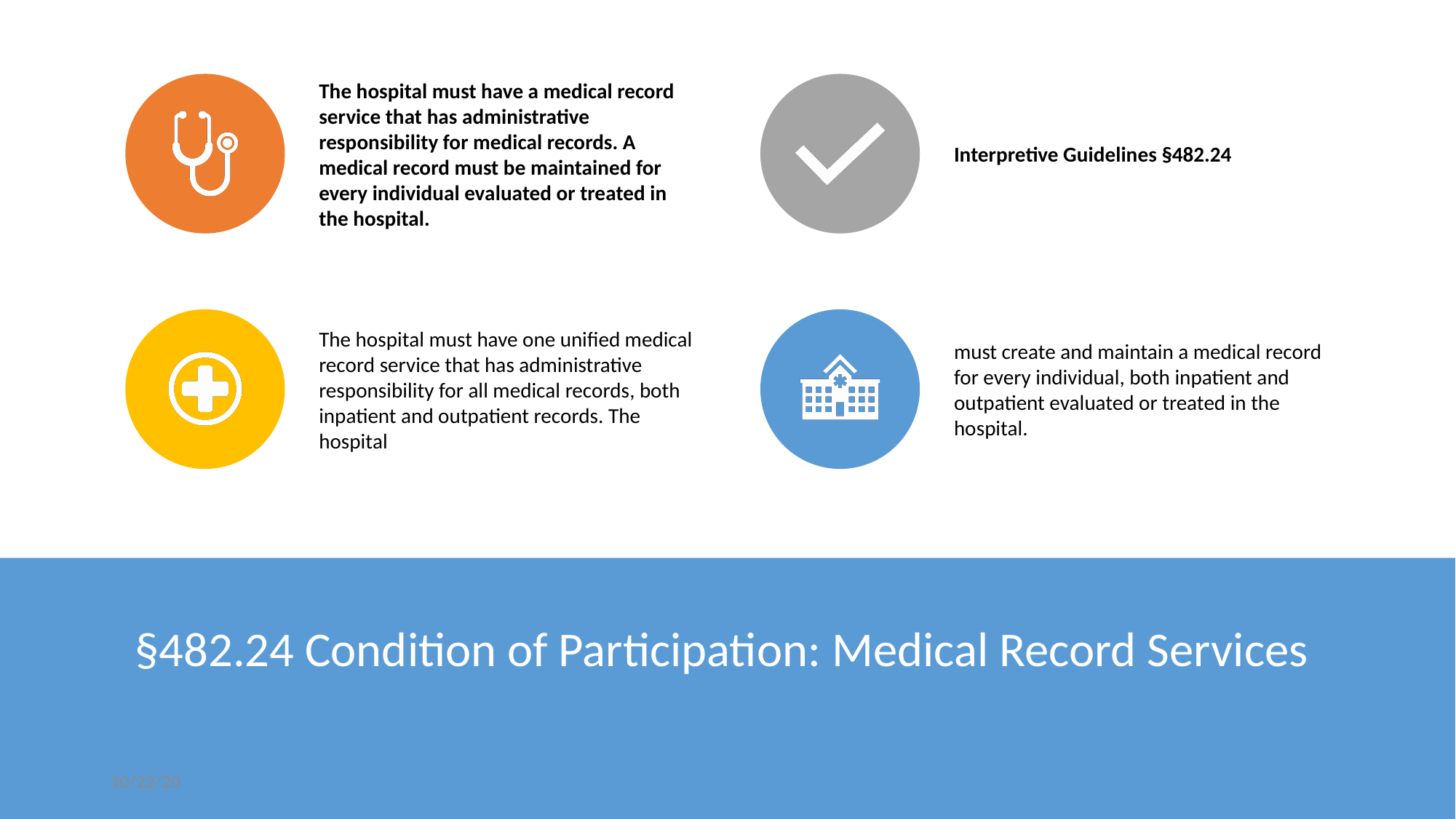

The hospital must have a medical record service that has administrative responsibility for medical records. A medical record must be maintained for every individual evaluated or treated in the hospital.
Interpretive Guidelines §482.24
The hospital must have one unified medical record service that has administrative responsibility for all medical records, both inpatient and outpatient records. The hospital
must create and maintain a medical record for every individual, both inpatient and outpatient evaluated or treated in the hospital.

# §482.24 Condition of Participation: Medical Record Services
10/22/20
Rosale Lobo PhD, RN - Strategic Nursing Documentation